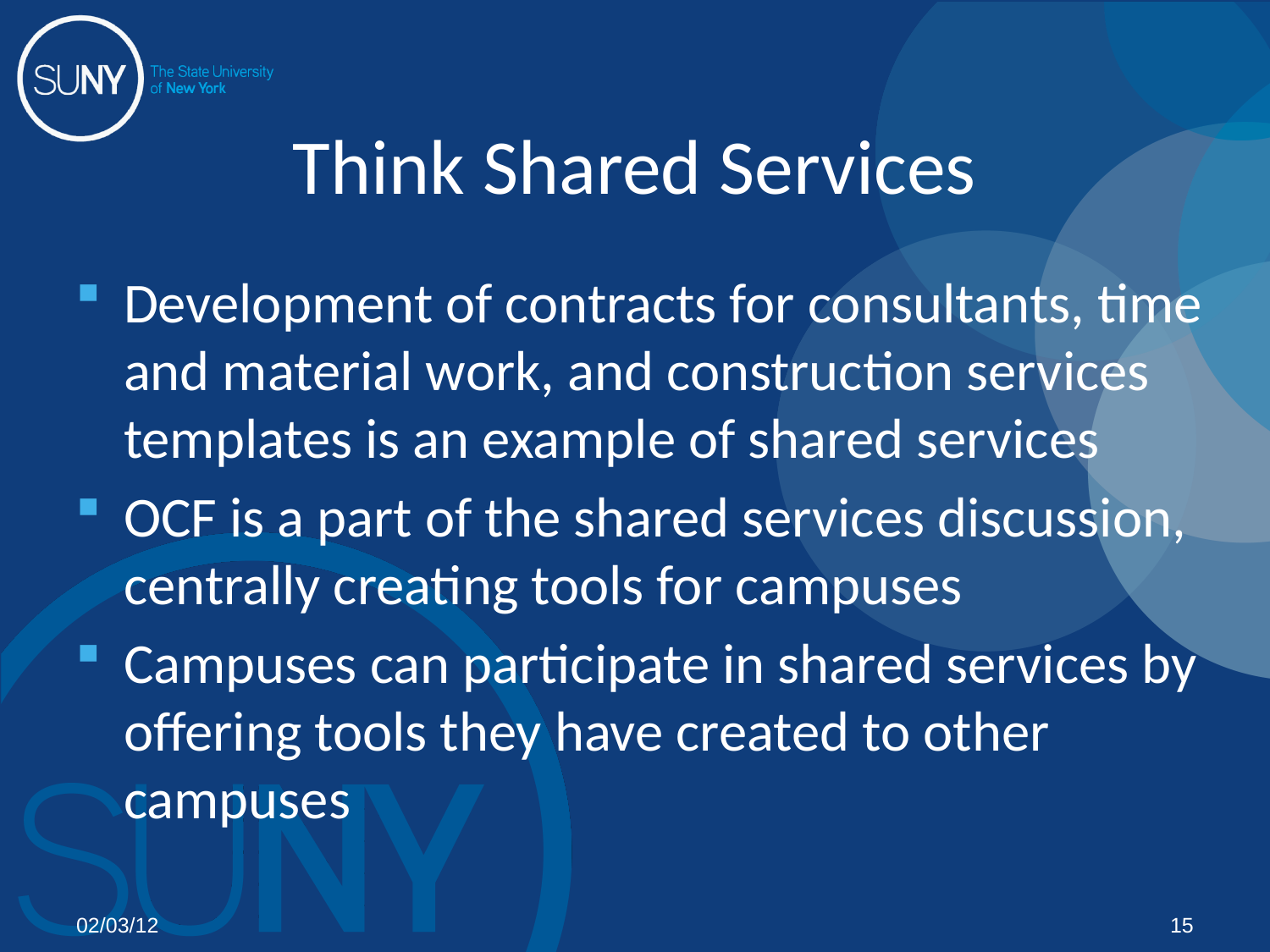

# Think Shared Services
Development of contracts for consultants, time and material work, and construction services templates is an example of shared services
OCF is a part of the shared services discussion,  centrally creating tools for campuses
Campuses can participate in shared services by offering tools they have created to other campuses

02/03/12
15